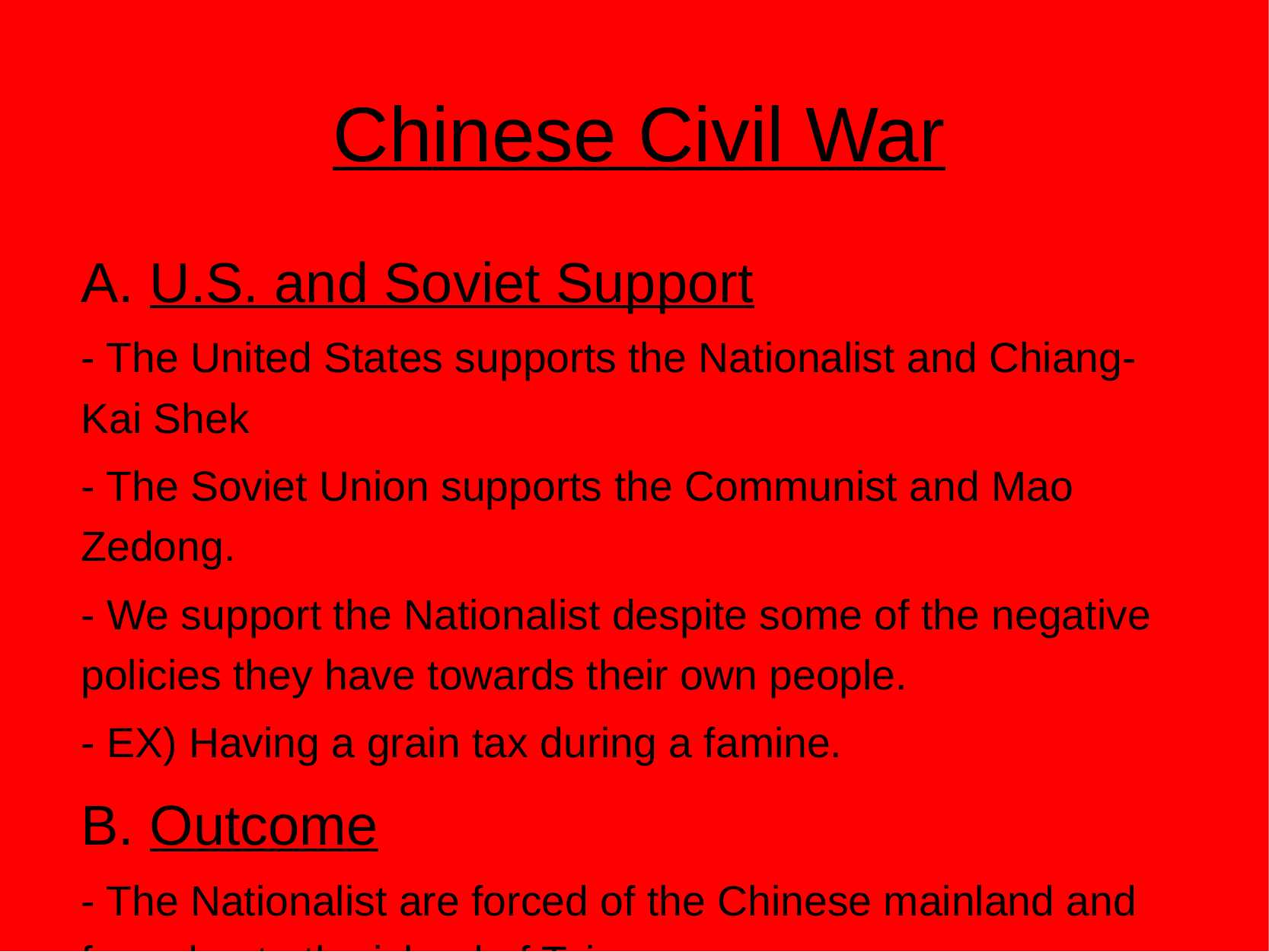

Chinese Civil War
A. U.S. and Soviet Support
- The United States supports the Nationalist and Chiang-Kai Shek
- The Soviet Union supports the Communist and Mao Zedong.
- We support the Nationalist despite some of the negative policies they have towards their own people.
- EX) Having a grain tax during a famine.
B. Outcome
- The Nationalist are forced of the Chinese mainland and forced unto the island of Taiwan.